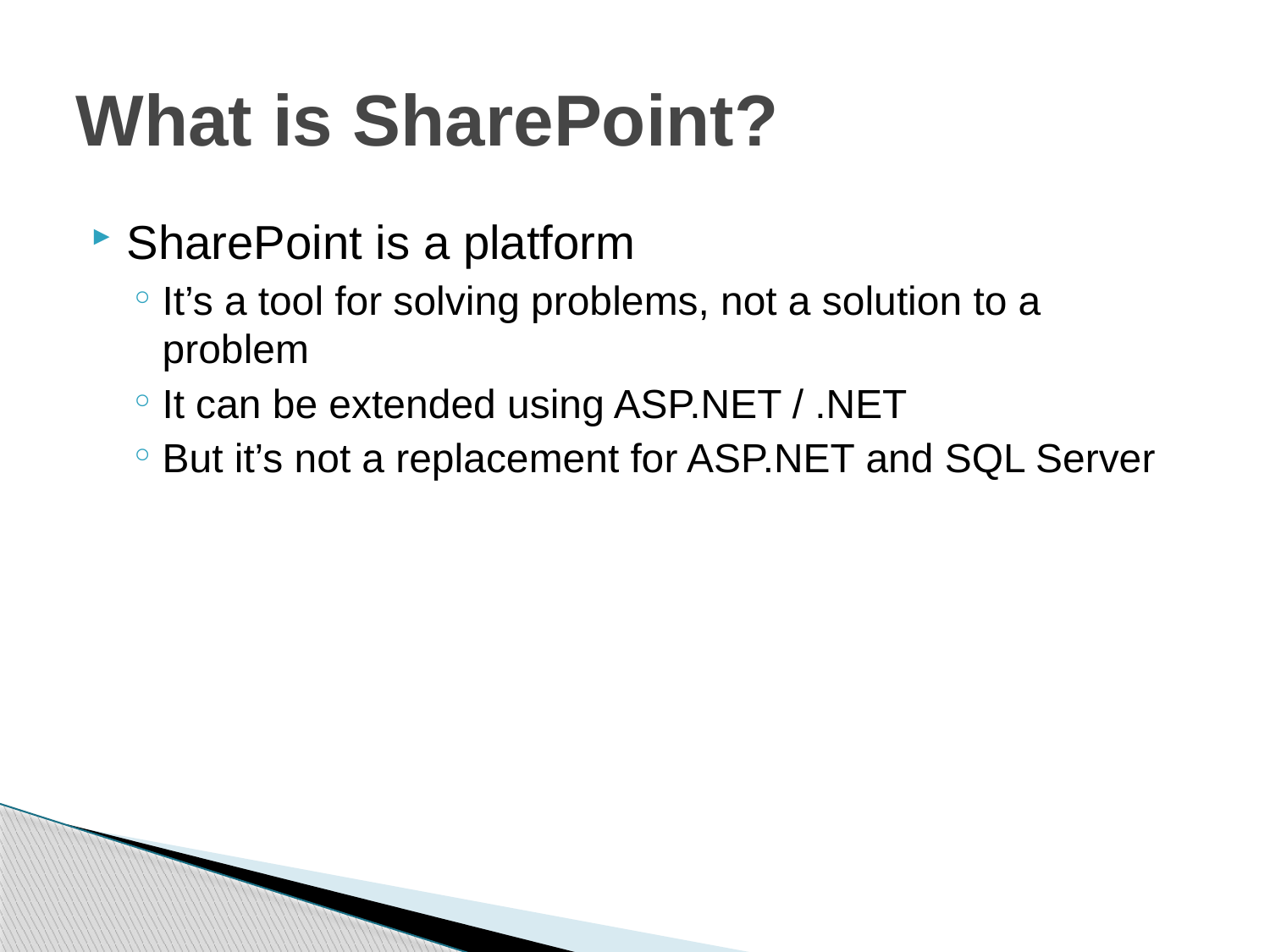

# What is SharePoint?
SharePoint is a platform
It’s a tool for solving problems, not a solution to a problem
It can be extended using ASP.NET / .NET
But it’s not a replacement for ASP.NET and SQL Server